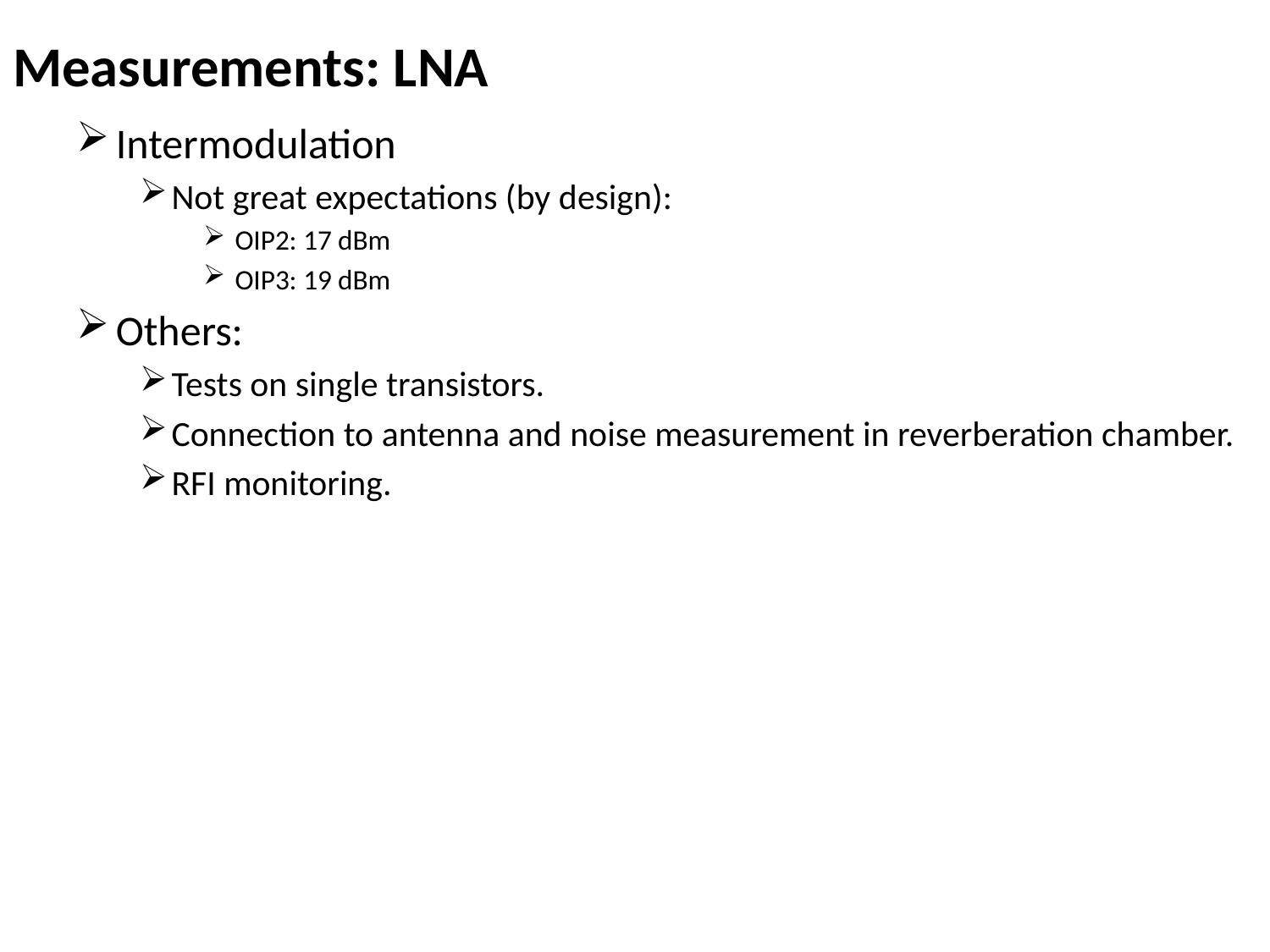

# Measurements: LNA
Intermodulation
Not great expectations (by design):
OIP2: 17 dBm
OIP3: 19 dBm
Others:
Tests on single transistors.
Connection to antenna and noise measurement in reverberation chamber.
RFI monitoring.